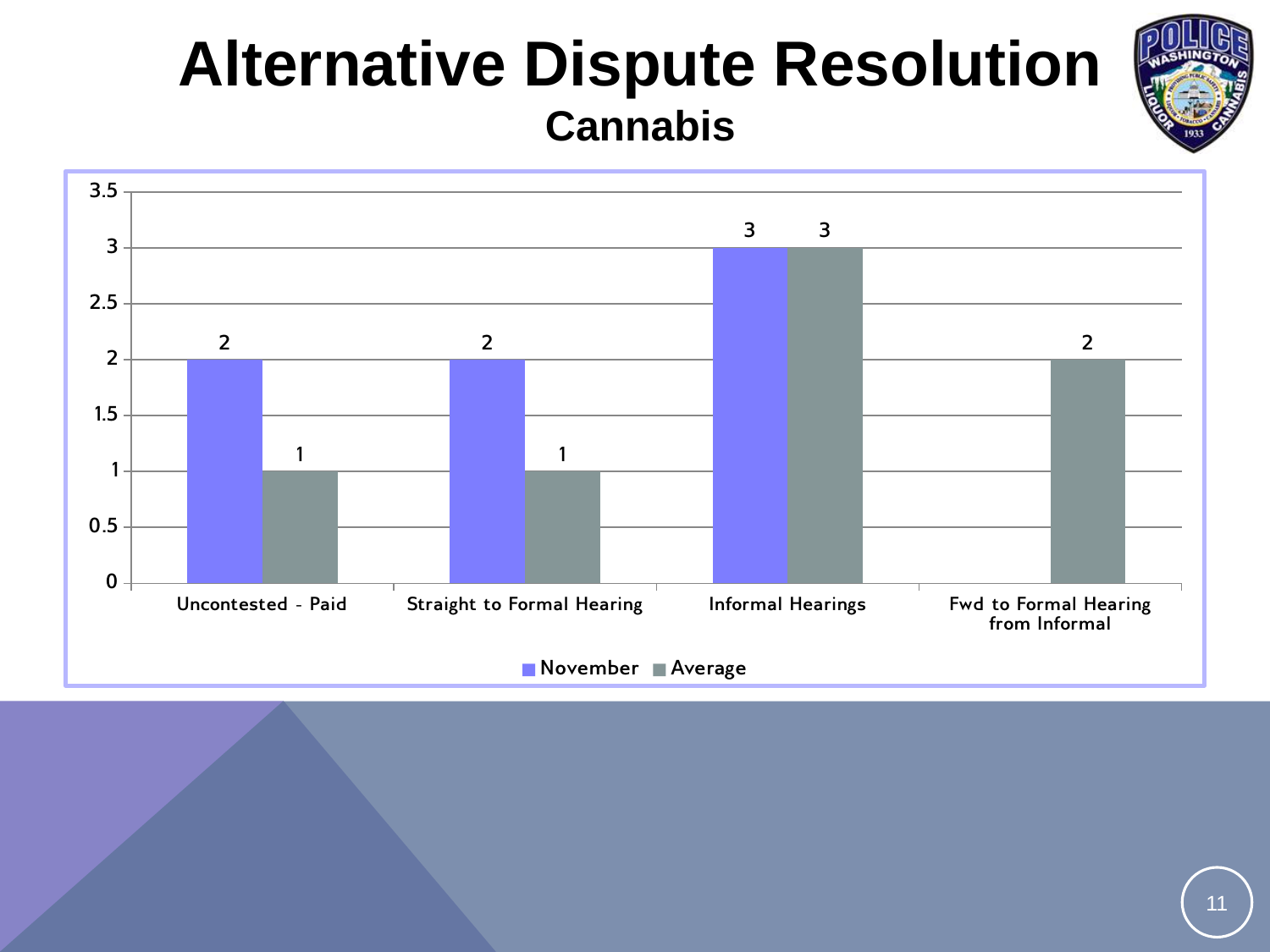

# Alternative Dispute Resolution Cannabis

### Chart

| Category | November | Average |
|---|---|---|
| Uncontested - Paid | 2.0 | 1.0 |
| Straight to Formal Hearing | 2.0 | 1.0 |
| Informal Hearings | 3.0 | 3.0 |
| Fwd to Formal Hearing from Informal | None | 2.0 |
11